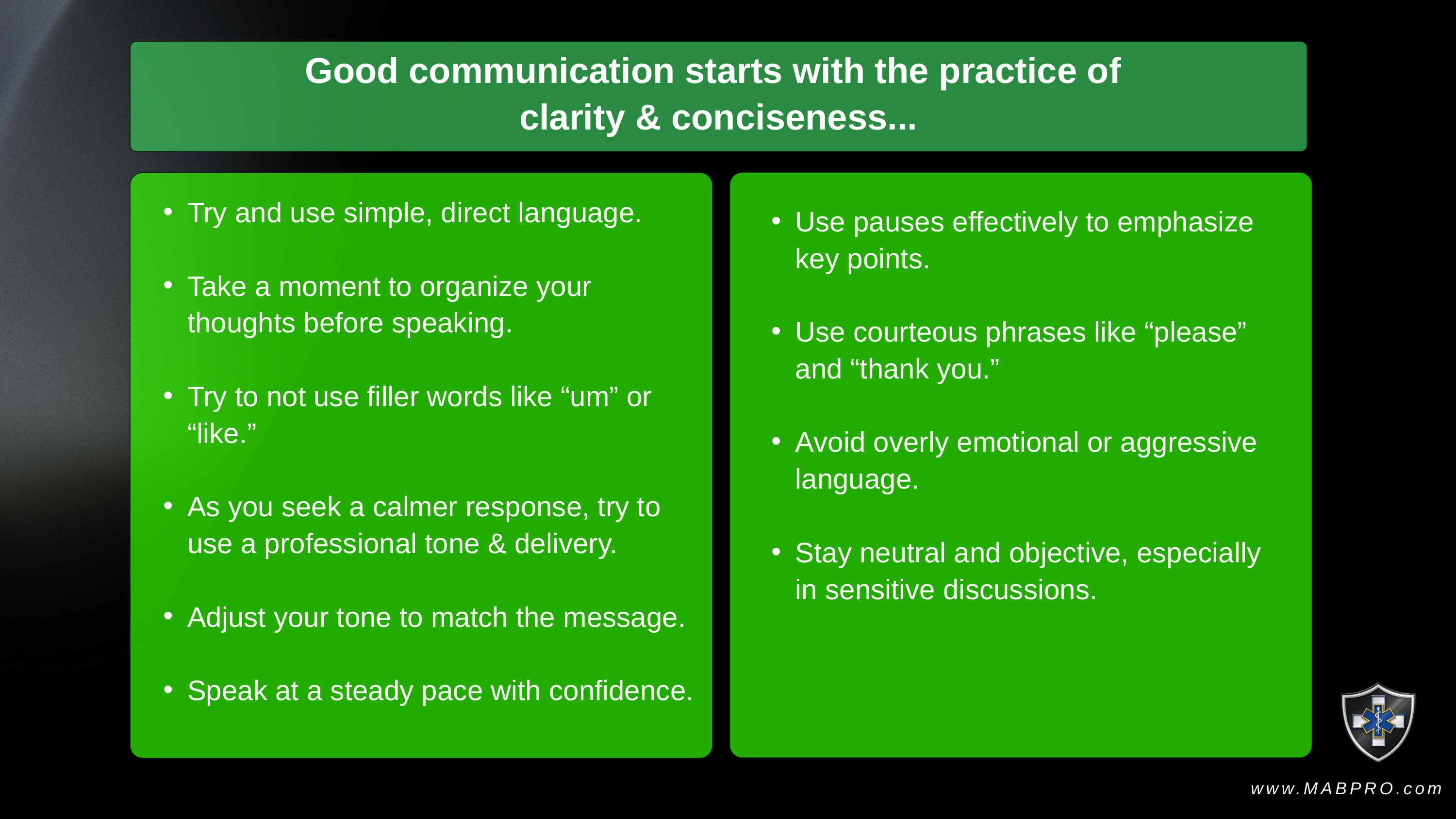

Good communication starts with the practice of
clarity & conciseness...

Try and use simple, direct language.

Take a moment to organize your thoughts before speaking.

Try to not use filler words like “um” or “like.”

As you seek a calmer response, try to use a professional tone & delivery.

Adjust your tone to match the message.

Speak at a steady pace with confidence.

Use pauses effectively to emphasize key points.

Use courteous phrases like “please” and “thank you.”

Avoid overly emotional or aggressive language.

Stay neutral and objective, especially in sensitive discussions.

www.MABPRO.com